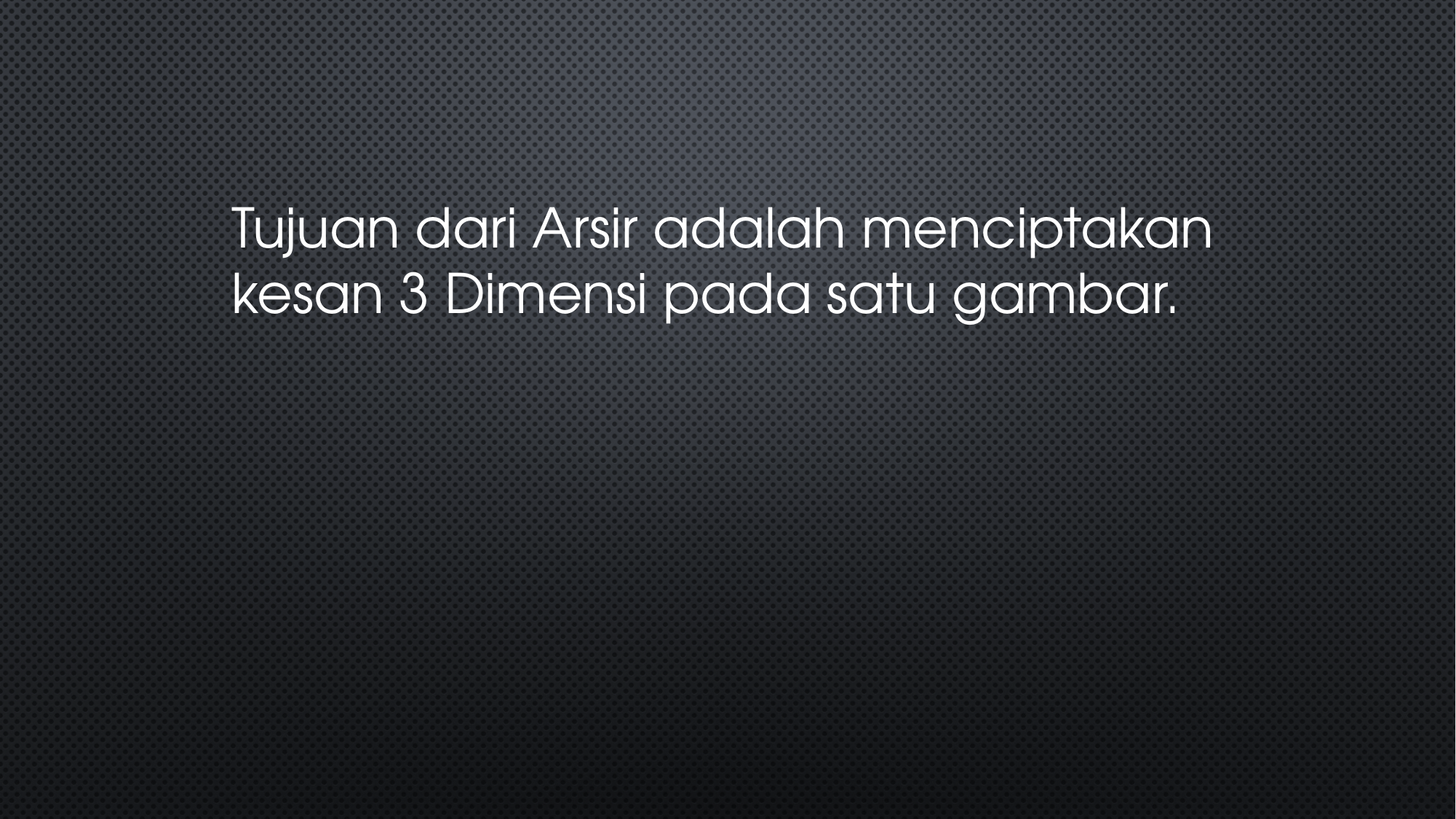

Tujuan dari Arsir adalah menciptakan kesan 3 Dimensi pada satu gambar.